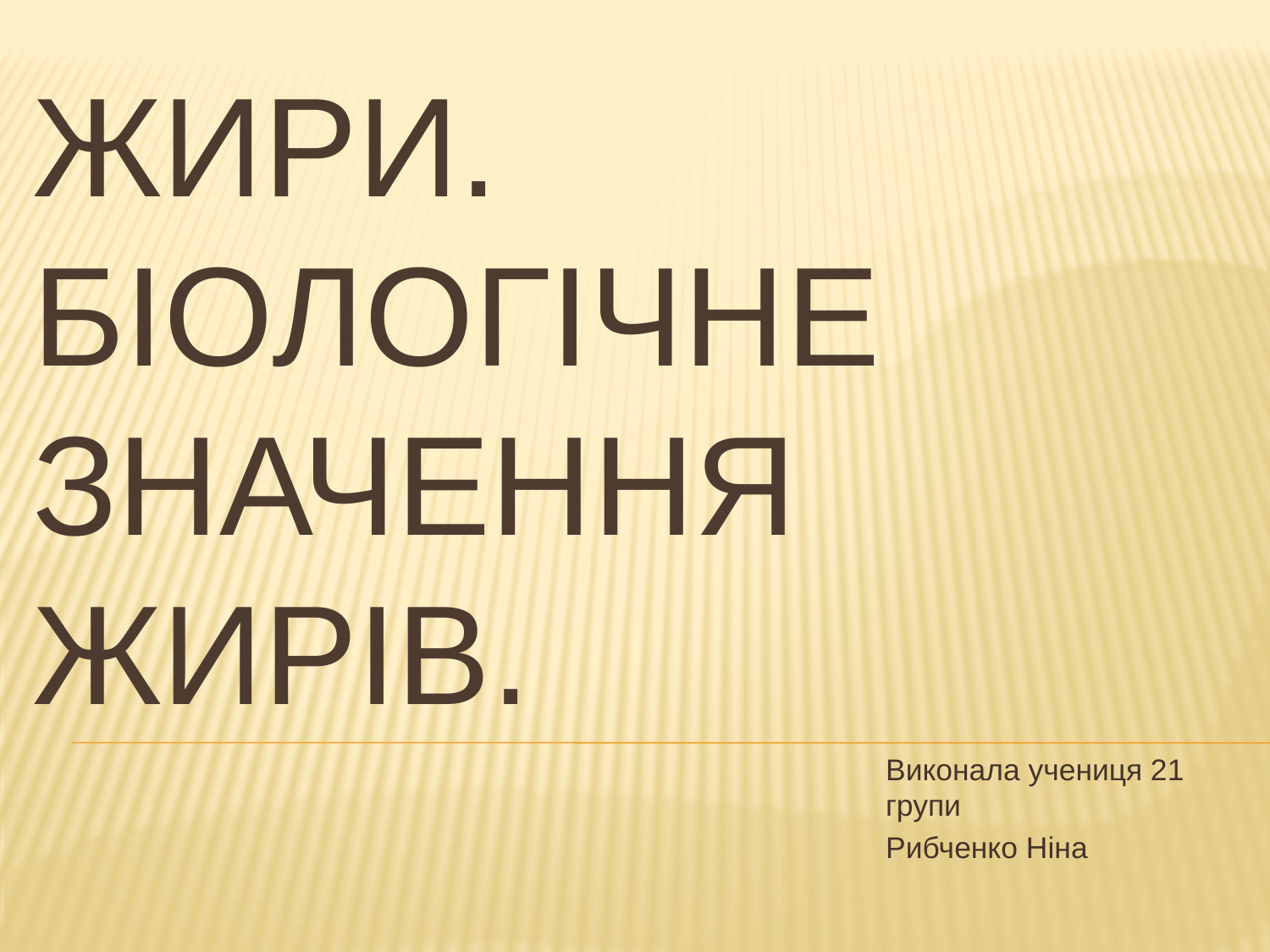

# ЖИРИ. БІОЛОГІЧНЕ ЗНАЧЕННЯ ЖИРІВ.
Виконала учениця 21 групи
Рибченко Ніна